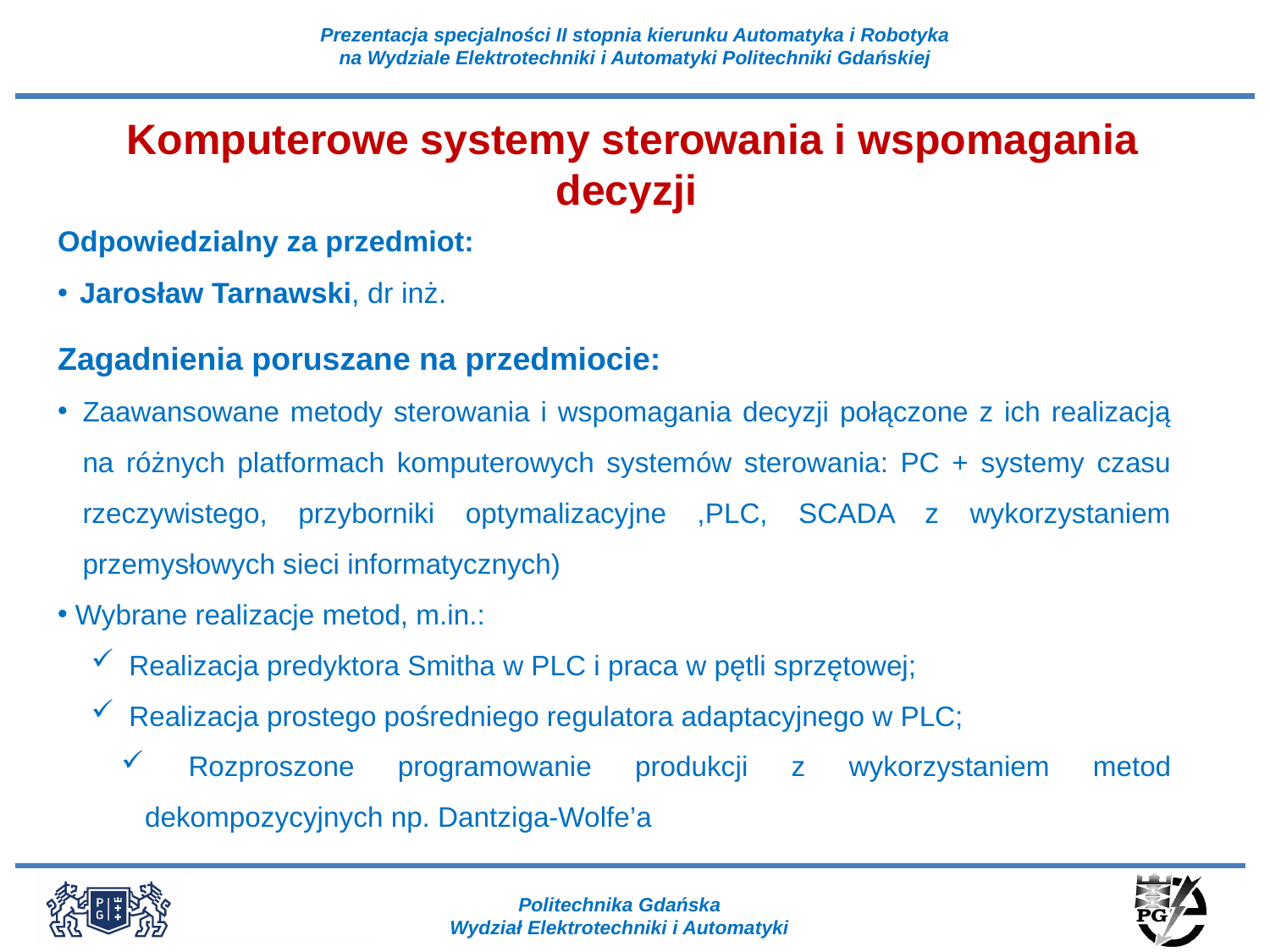

Komputerowe systemy sterowania i wspomagania decyzji
Odpowiedzialny za przedmiot:
Jarosław Tarnawski, dr inż.
Zagadnienia poruszane na przedmiocie:
Zaawansowane metody sterowania i wspomagania decyzji połączone z ich realizacją na różnych platformach komputerowych systemów sterowania: PC + systemy czasu rzeczywistego, przyborniki optymalizacyjne ,PLC, SCADA z wykorzystaniem przemysłowych sieci informatycznych)
 Wybrane realizacje metod, m.in.:
 Realizacja predyktora Smitha w PLC i praca w pętli sprzętowej;
 Realizacja prostego pośredniego regulatora adaptacyjnego w PLC;
 Rozproszone programowanie produkcji z wykorzystaniem metod dekompozycyjnych np. Dantziga-Wolfe’a